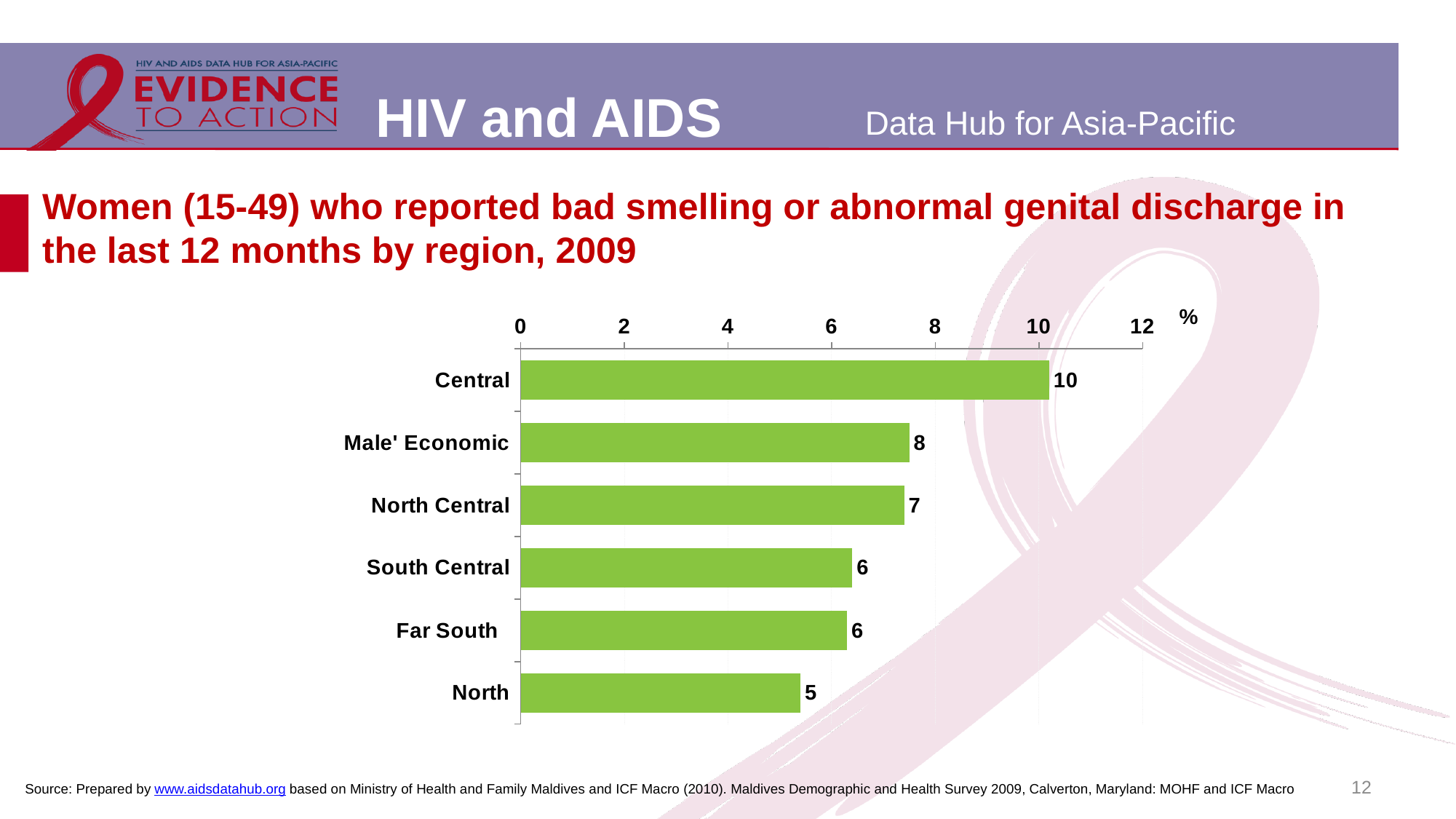

# Women (15-49) who reported bad smelling or abnormal genital discharge in the last 12 months by region, 2009

### Chart

| Category |  |
|---|---|
| Central | 10.2 |
| Male' Economic | 7.5 |
| North Central | 7.4 |
| South Central | 6.4 |
| Far South   | 6.3 |
| North | 5.4 |
12
Source: Prepared by www.aidsdatahub.org based on Ministry of Health and Family Maldives and ICF Macro (2010). Maldives Demographic and Health Survey 2009, Calverton, Maryland: MOHF and ICF Macro